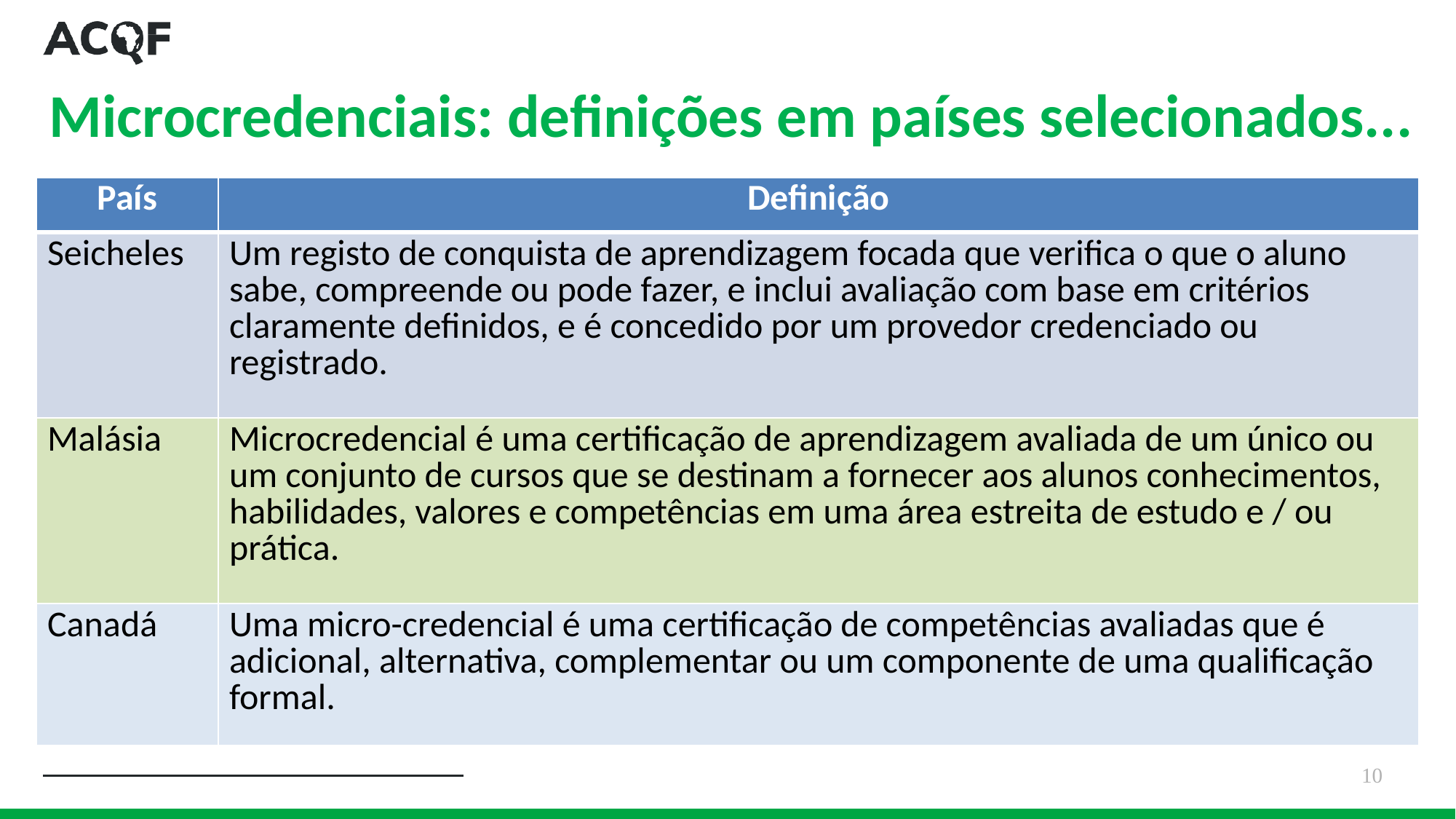

# Microcredenciais: definições em países selecionados...
| País | Definição |
| --- | --- |
| Seicheles | Um registo de conquista de aprendizagem focada que verifica o que o aluno sabe, compreende ou pode fazer, e inclui avaliação com base em critérios claramente definidos, e é concedido por um provedor credenciado ou registrado. |
| Malásia | Microcredencial é uma certificação de aprendizagem avaliada de um único ou um conjunto de cursos que se destinam a fornecer aos alunos conhecimentos, habilidades, valores e competências em uma área estreita de estudo e / ou prática. |
| Canadá | Uma micro-credencial é uma certificação de competências avaliadas que é adicional, alternativa, complementar ou um componente de uma qualificação formal. |
10